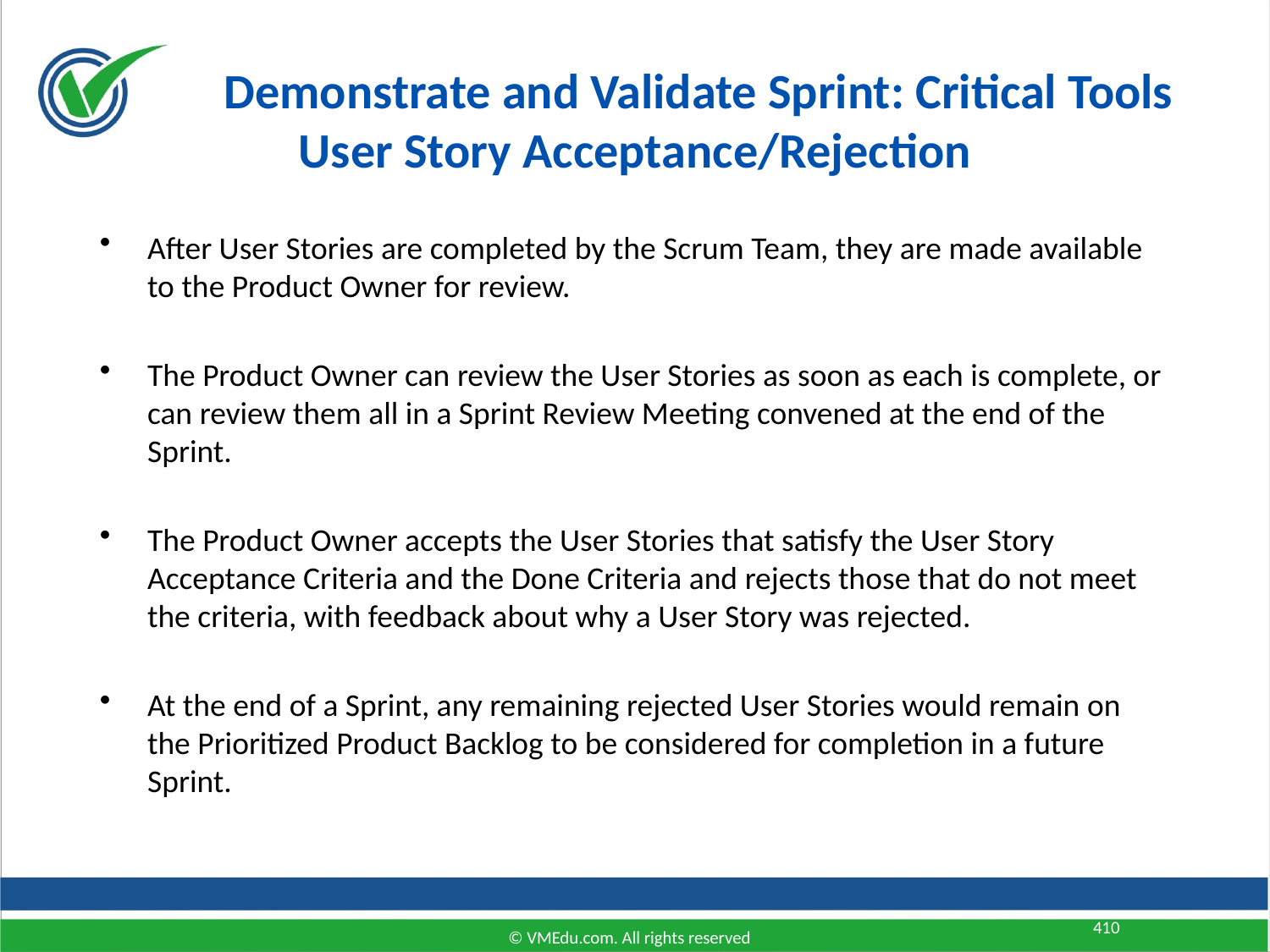

Demonstrate and Validate Sprint: Critical Tools
User Story Acceptance/Rejection
After User Stories are completed by the Scrum Team, they are made available to the Product Owner for review.

The Product Owner can review the User Stories as soon as each is complete, or can review them all in a Sprint Review Meeting convened at the end of the Sprint.

The Product Owner accepts the User Stories that satisfy the User Story Acceptance Criteria and the Done Criteria and rejects those that do not meet the criteria, with feedback about why a User Story was rejected.

At the end of a Sprint, any remaining rejected User Stories would remain on the Prioritized Product Backlog to be considered for completion in a future Sprint.
410
© VMEdu.com. All rights reserved